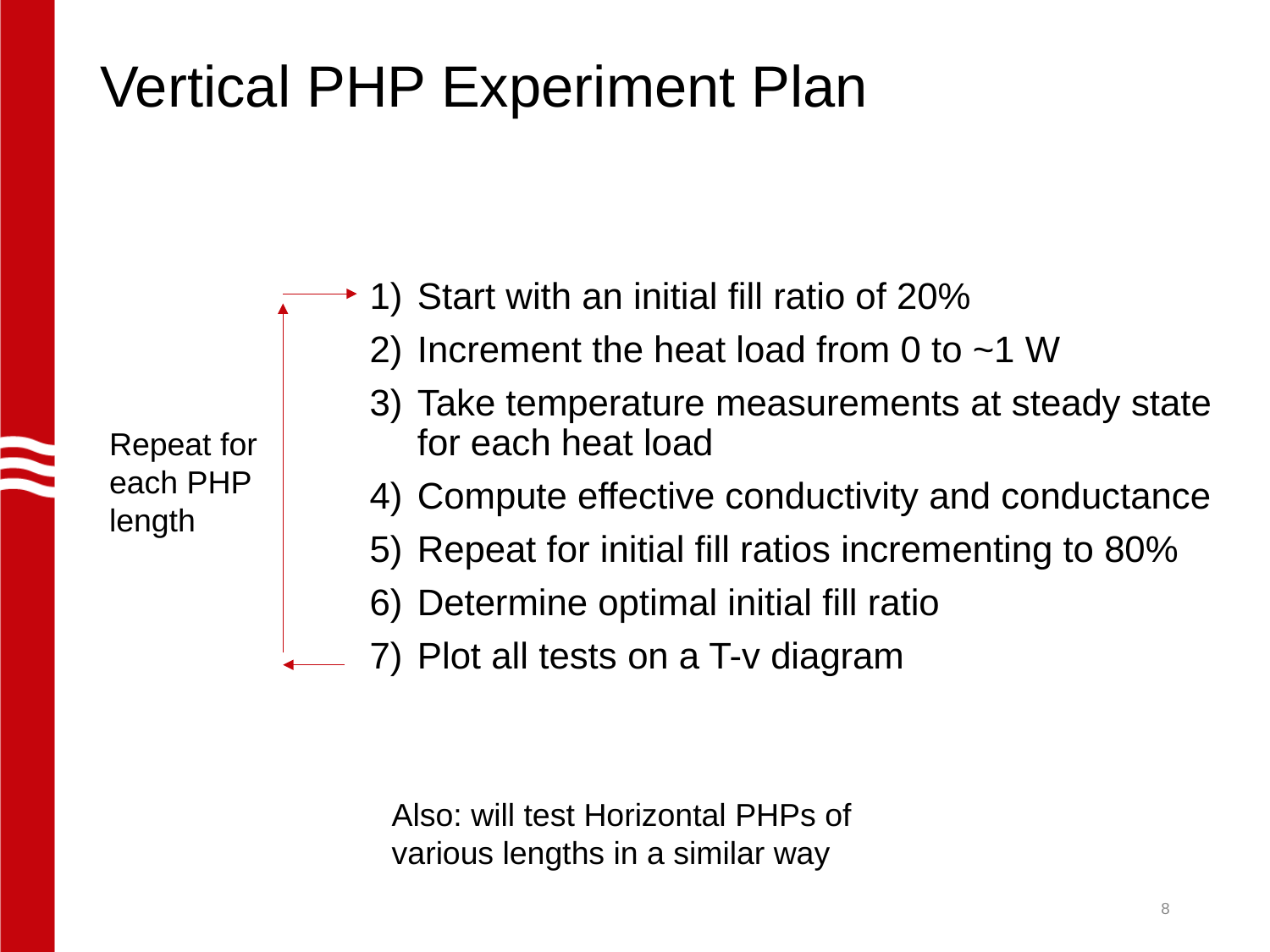

# Vertical PHP Experiment Plan
Start with an initial fill ratio of 20%
Increment the heat load from 0 to ~1 W
Take temperature measurements at steady state for each heat load
Compute effective conductivity and conductance
Repeat for initial fill ratios incrementing to 80%
Determine optimal initial fill ratio
Plot all tests on a T-v diagram

Repeat for each PHP length
Also: will test Horizontal PHPs of various lengths in a similar way
8